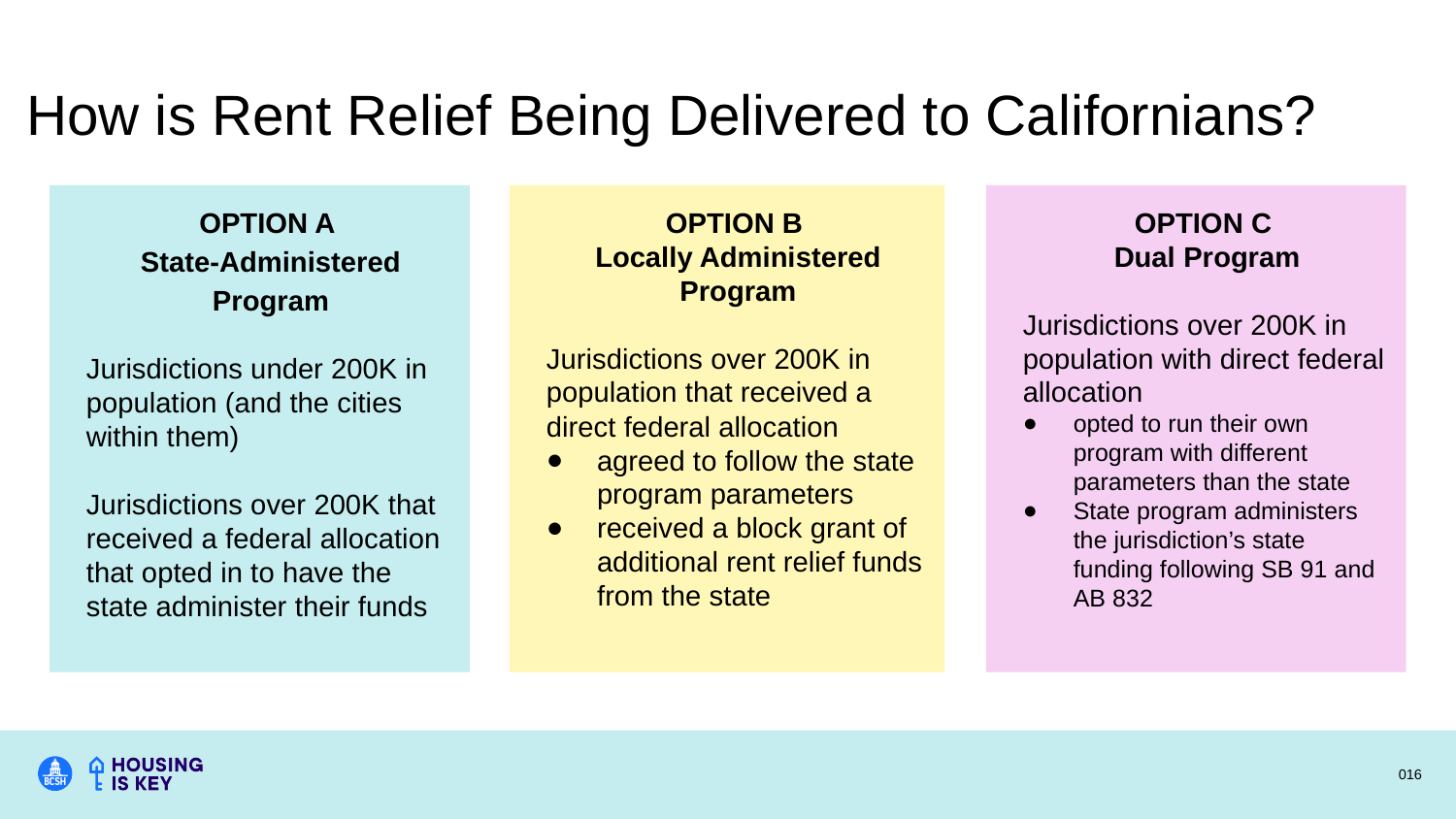

# How is Rent Relief Being Delivered to Californians?
OPTION A
State-Administered Program

Jurisdictions under 200K in population (and the cities within them)

Jurisdictions over 200K that received a federal allocation that opted in to have the state administer their funds
OPTION B
Locally Administered Program

Jurisdictions over 200K in population that received a direct federal allocation
agreed to follow the state program parameters
received a block grant of additional rent relief funds from the state

OPTION C
Dual Program

Jurisdictions over 200K in population with direct federal allocation
opted to run their own program with different parameters than the state
State program administers the jurisdiction’s state funding following SB 91 and AB 832

016